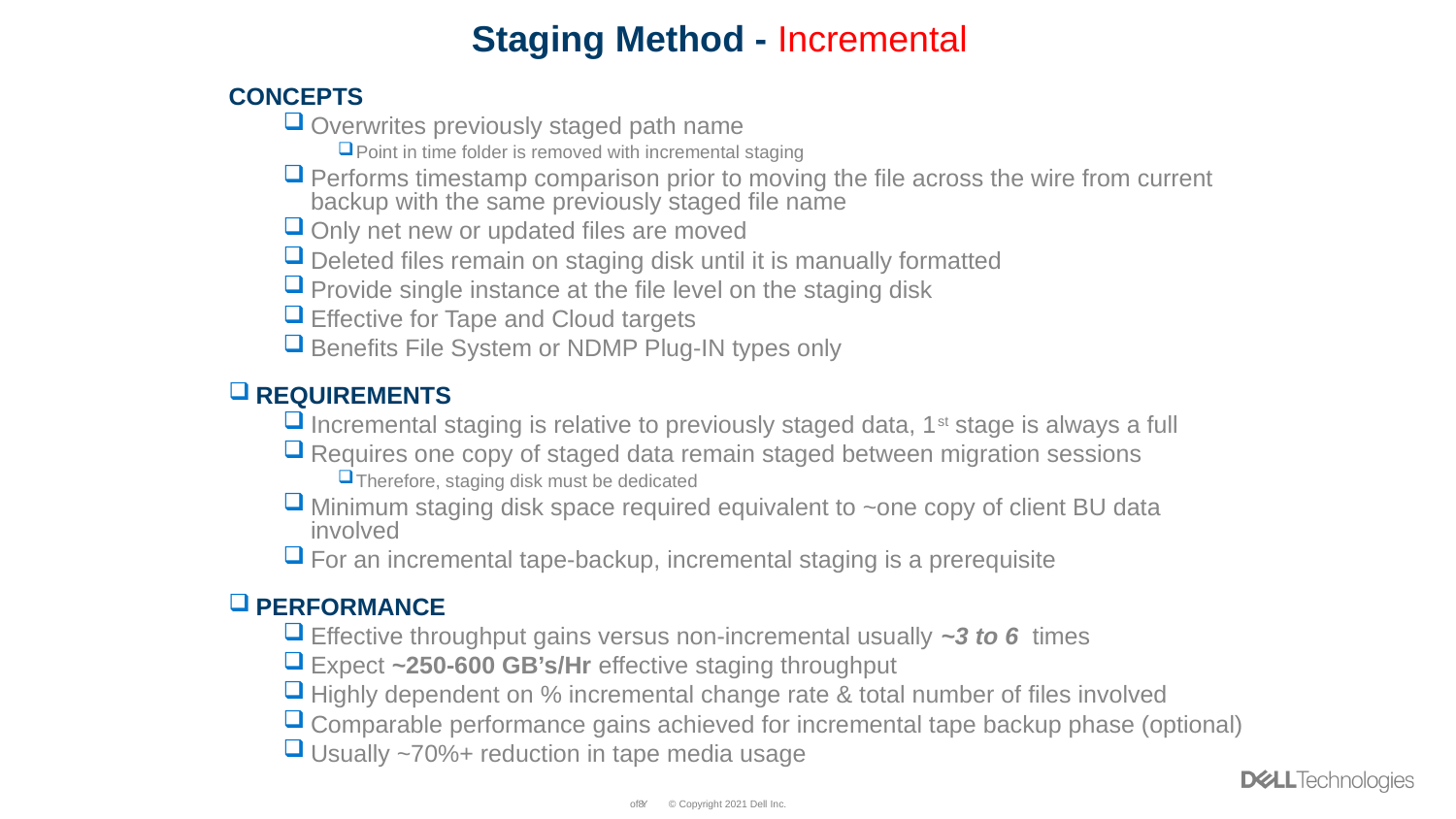

# Staging Method - Incremental
CONCEPTS
Overwrites previously staged path name
Point in time folder is removed with incremental staging
Performs timestamp comparison prior to moving the file across the wire from current backup with the same previously staged file name
Only net new or updated files are moved
Deleted files remain on staging disk until it is manually formatted
Provide single instance at the file level on the staging disk
Effective for Tape and Cloud targets
Benefits File System or NDMP Plug-IN types only
REQUIREMENTS
Incremental staging is relative to previously staged data, 1st stage is always a full
Requires one copy of staged data remain staged between migration sessions
Therefore, staging disk must be dedicated
Minimum staging disk space required equivalent to ~one copy of client BU data involved
For an incremental tape-backup, incremental staging is a prerequisite
PERFORMANCE
Effective throughput gains versus non-incremental usually ~3 to 6  times
Expect ~250-600 GB’s/Hr effective staging throughput
Highly dependent on % incremental change rate & total number of files involved
Comparable performance gains achieved for incremental tape backup phase (optional)
Usually ~70%+ reduction in tape media usage